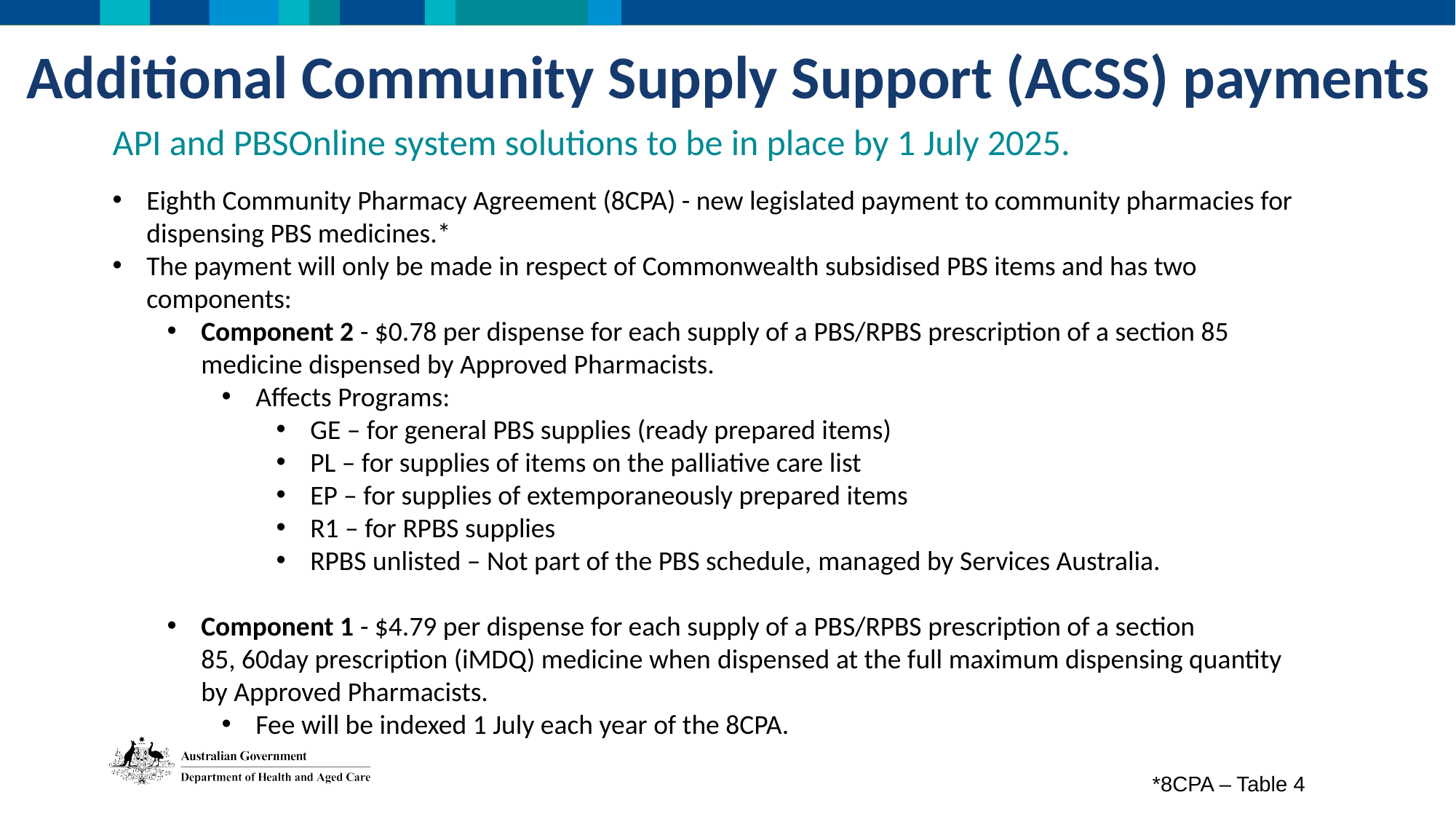

Additional Community Supply Support (ACSS) payments
API and PBSOnline system solutions to be in place by 1 July 2025.

Eighth Community Pharmacy Agreement (8CPA) - new legislated payment to community pharmacies for dispensing PBS medicines.*
The payment will only be made in respect of Commonwealth subsidised PBS items and has two components:
Component 2 - $0.78 per dispense for each supply of a PBS/RPBS prescription of a section 85 medicine dispensed by Approved Pharmacists.
Affects Programs:
GE – for general PBS supplies (ready prepared items)
PL – for supplies of items on the palliative care list
EP – for supplies of extemporaneously prepared items
R1 – for RPBS supplies
RPBS unlisted – Not part of the PBS schedule, managed by Services Australia.

Component 1 - $4.79 per dispense for each supply of a PBS/RPBS prescription of a section 85, 60day prescription (iMDQ) medicine when dispensed at the full maximum dispensing quantity by Approved Pharmacists.
Fee will be indexed 1 July each year of the 8CPA.

*8CPA – Table 4